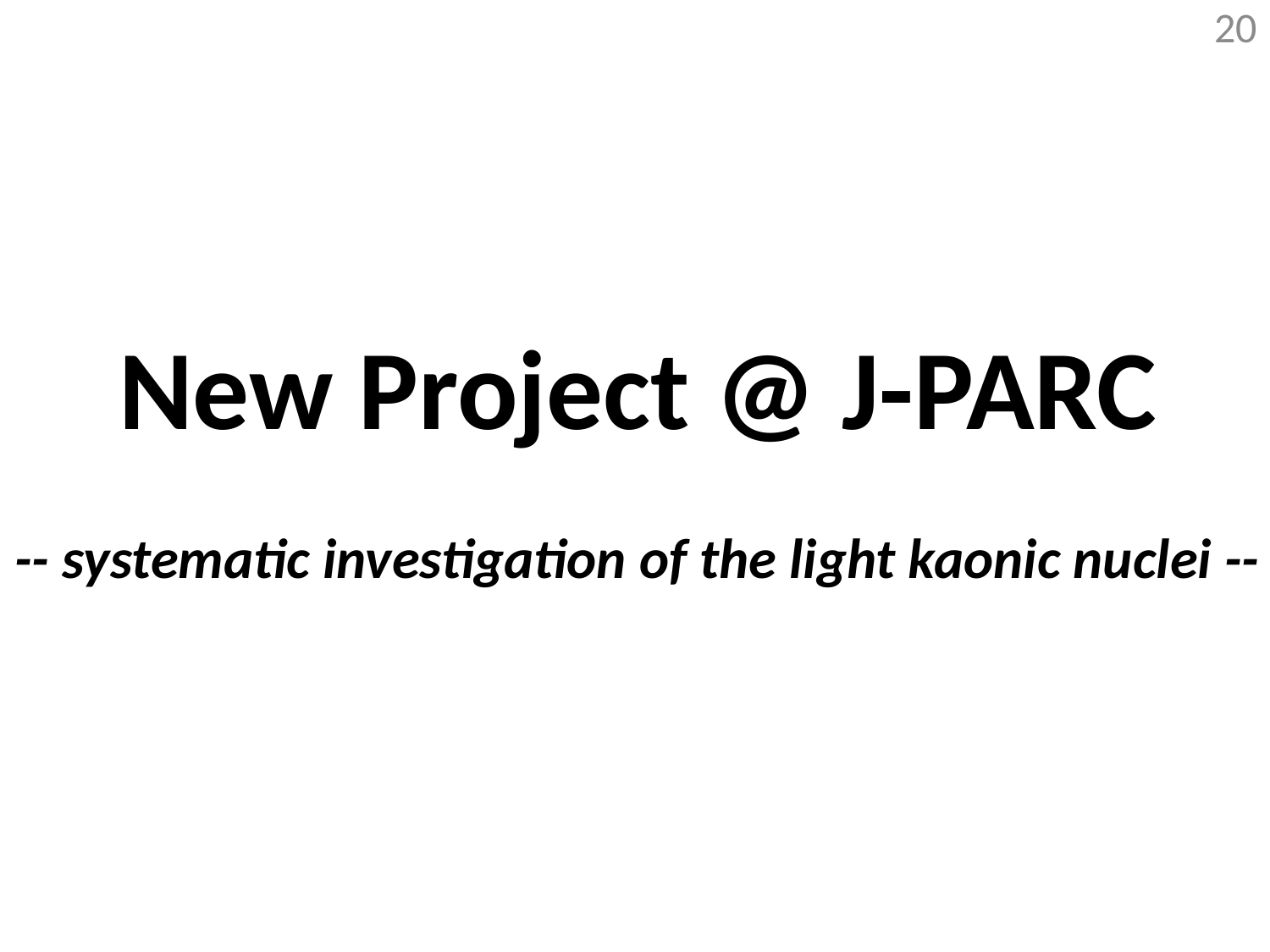

20
# New Project @ J-PARC
-- systematic investigation of the light kaonic nuclei --